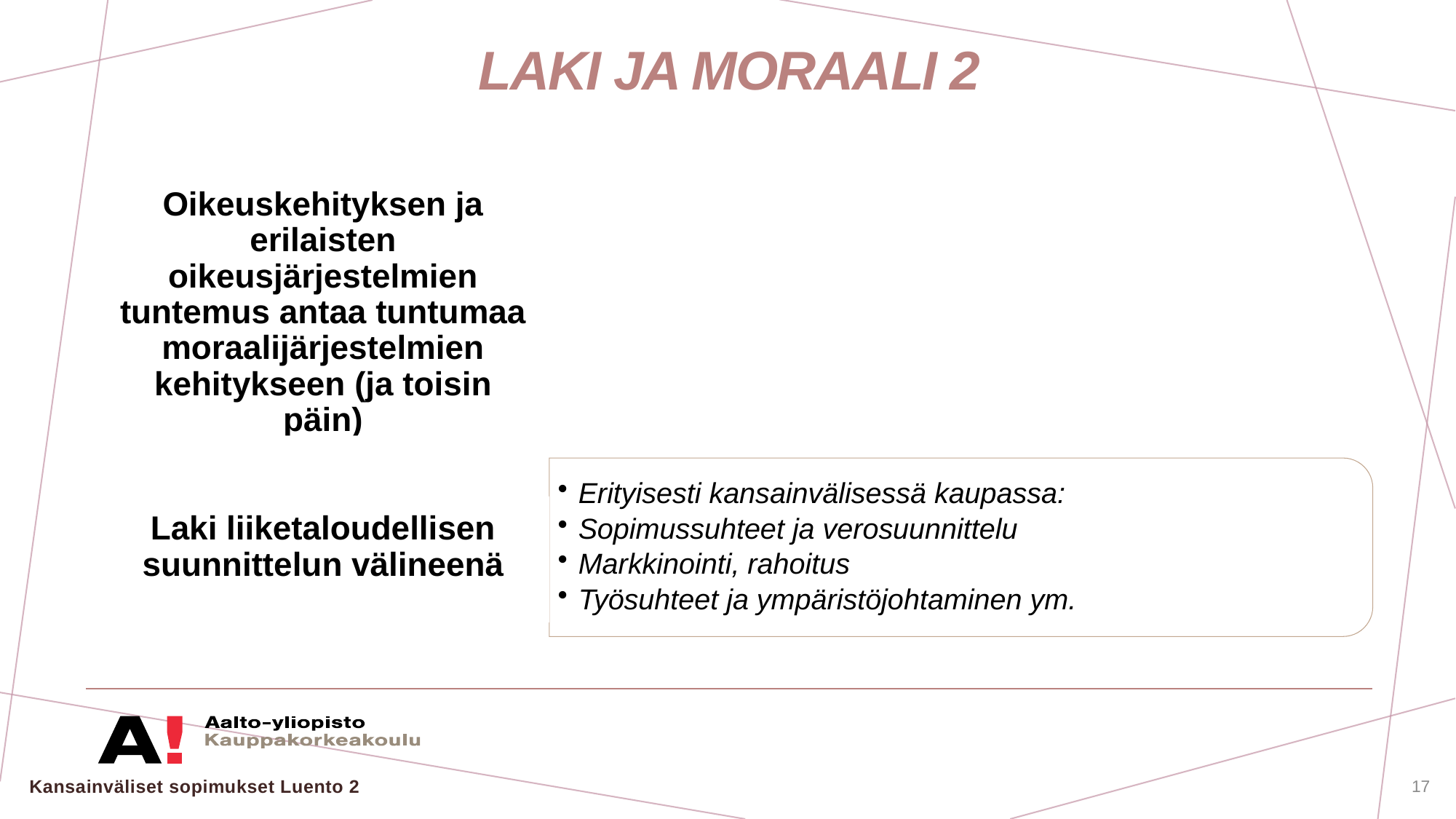

# Laki ja moraali 2
Oikeuskehityksen ja erilaisten oikeusjärjestelmien tuntemus antaa tuntumaa moraalijärjestelmien kehitykseen (ja toisin päin)
Erityisesti kansainvälisessä kaupassa:
Sopimussuhteet ja verosuunnittelu
Markkinointi, rahoitus
Työsuhteet ja ympäristöjohtaminen ym.
Laki liiketaloudellisen suunnittelun välineenä
Kansainväliset sopimukset Luento 2
17